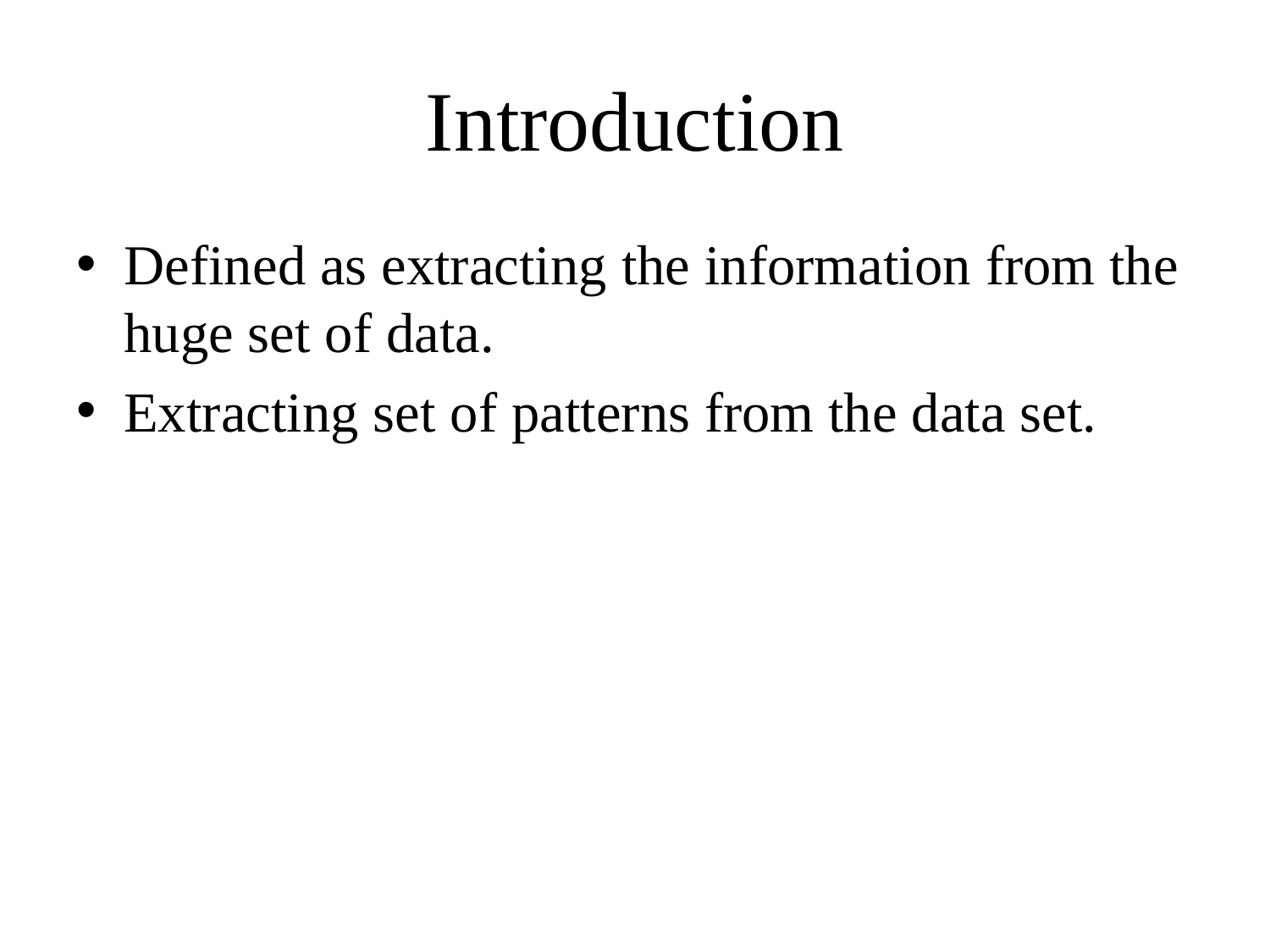

# Introduction
Defined as extracting the information from the huge set of data.
Extracting set of patterns from the data set.